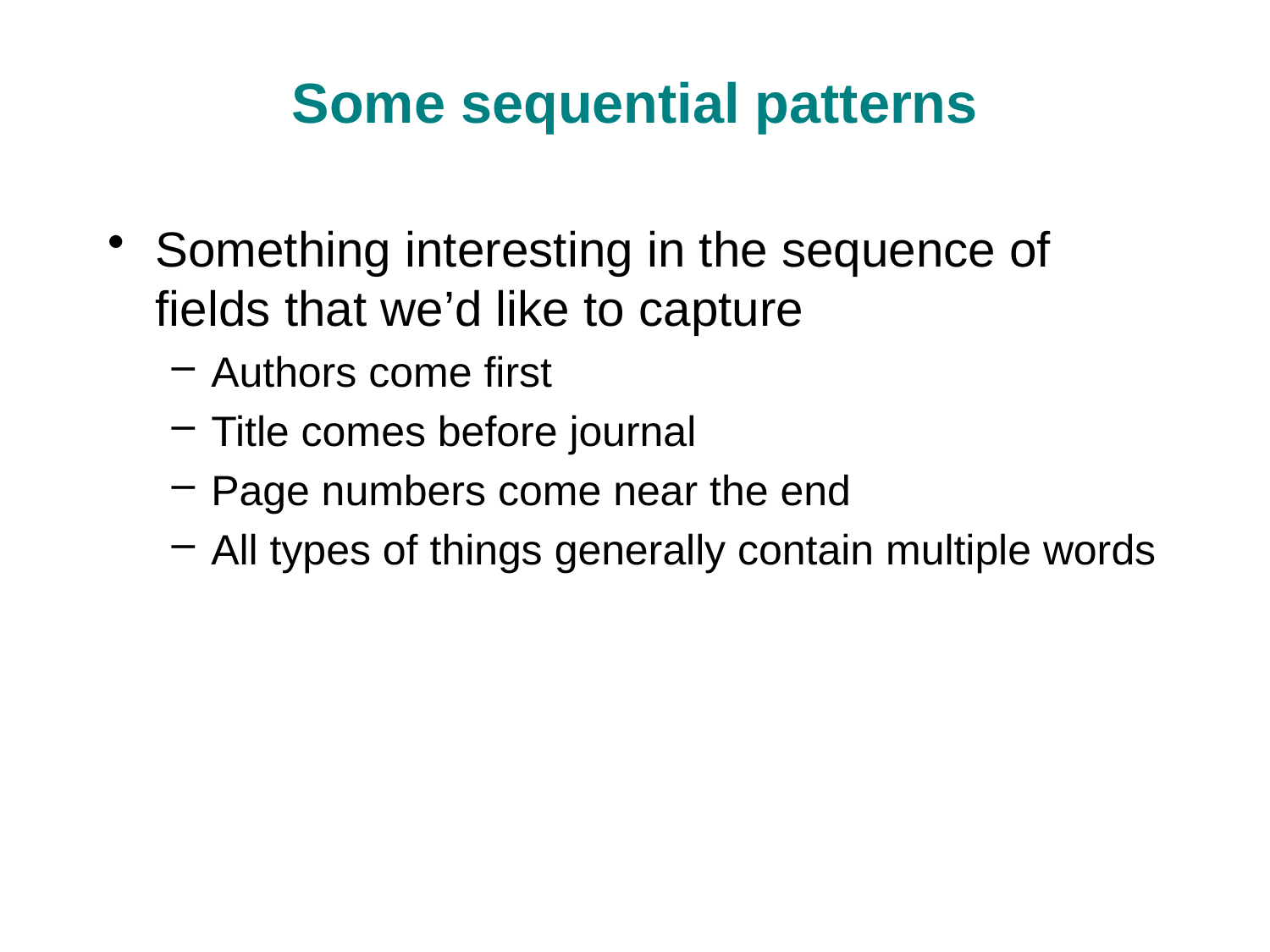

# Some sequential patterns
Something interesting in the sequence of fields that we’d like to capture
Authors come first
Title comes before journal
Page numbers come near the end
All types of things generally contain multiple words